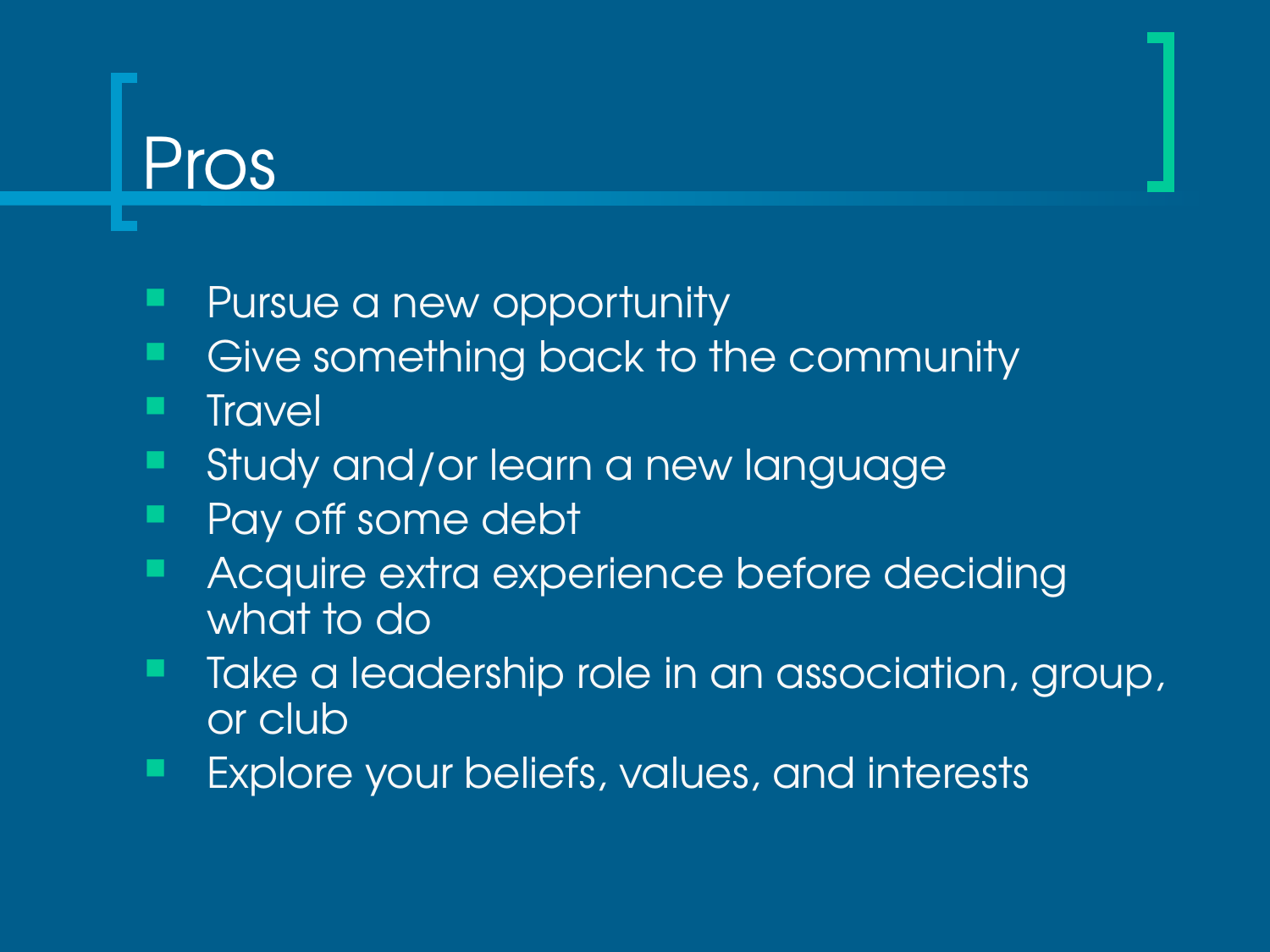

# Pros
Pursue a new opportunity
Give something back to the community
Travel
Study and/or learn a new language
Pay off some debt
Acquire extra experience before deciding what to do
Take a leadership role in an association, group, or club
Explore your beliefs, values, and interests